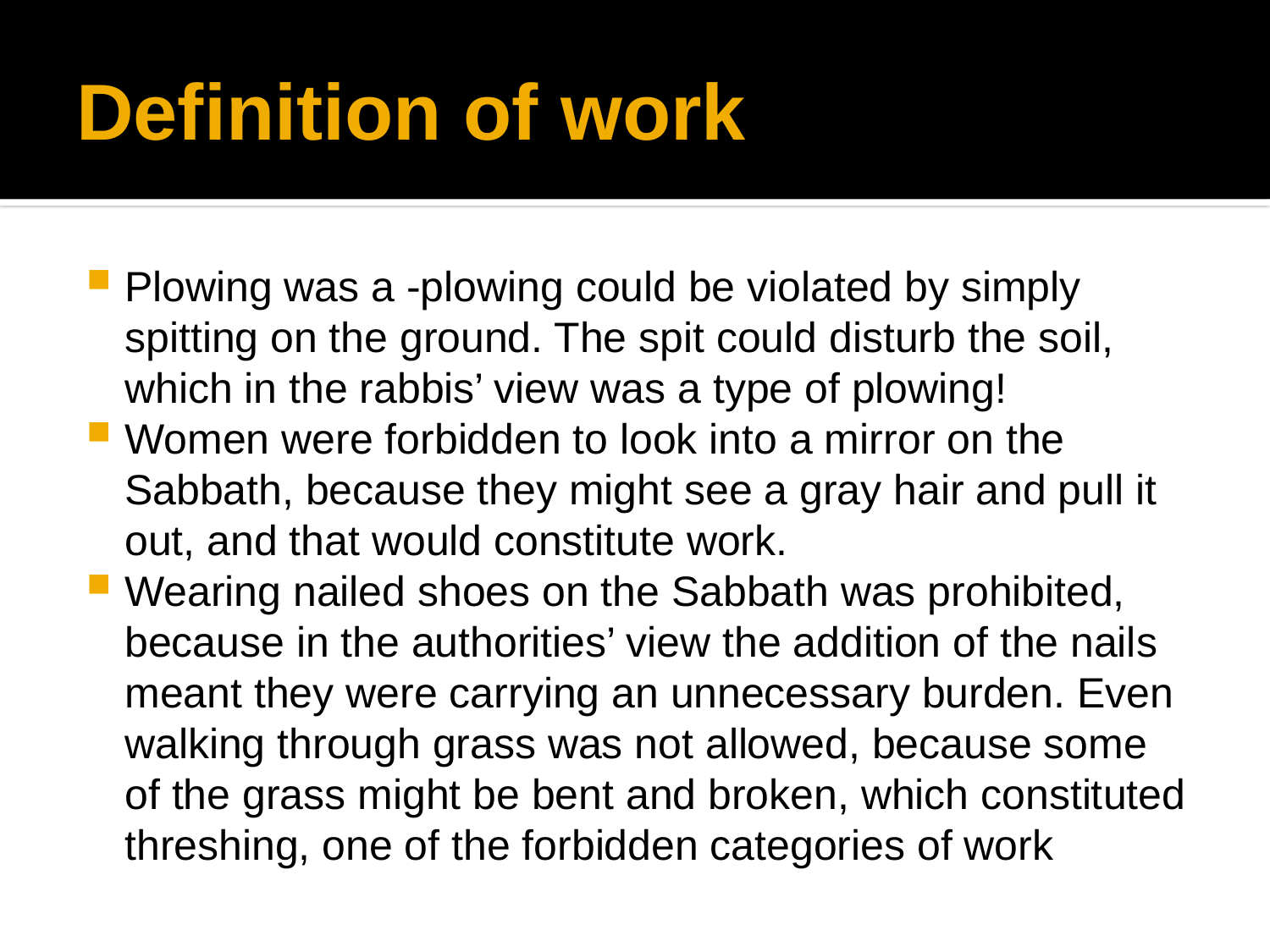

# Definition of work
Plowing was a -plowing could be violated by simply spitting on the ground. The spit could disturb the soil, which in the rabbis’ view was a type of plowing!
Women were forbidden to look into a mirror on the Sabbath, because they might see a gray hair and pull it out, and that would constitute work.
Wearing nailed shoes on the Sabbath was prohibited, because in the authorities’ view the addition of the nails meant they were carrying an unnecessary burden. Even walking through grass was not allowed, because some of the grass might be bent and broken, which constituted threshing, one of the forbidden categories of work